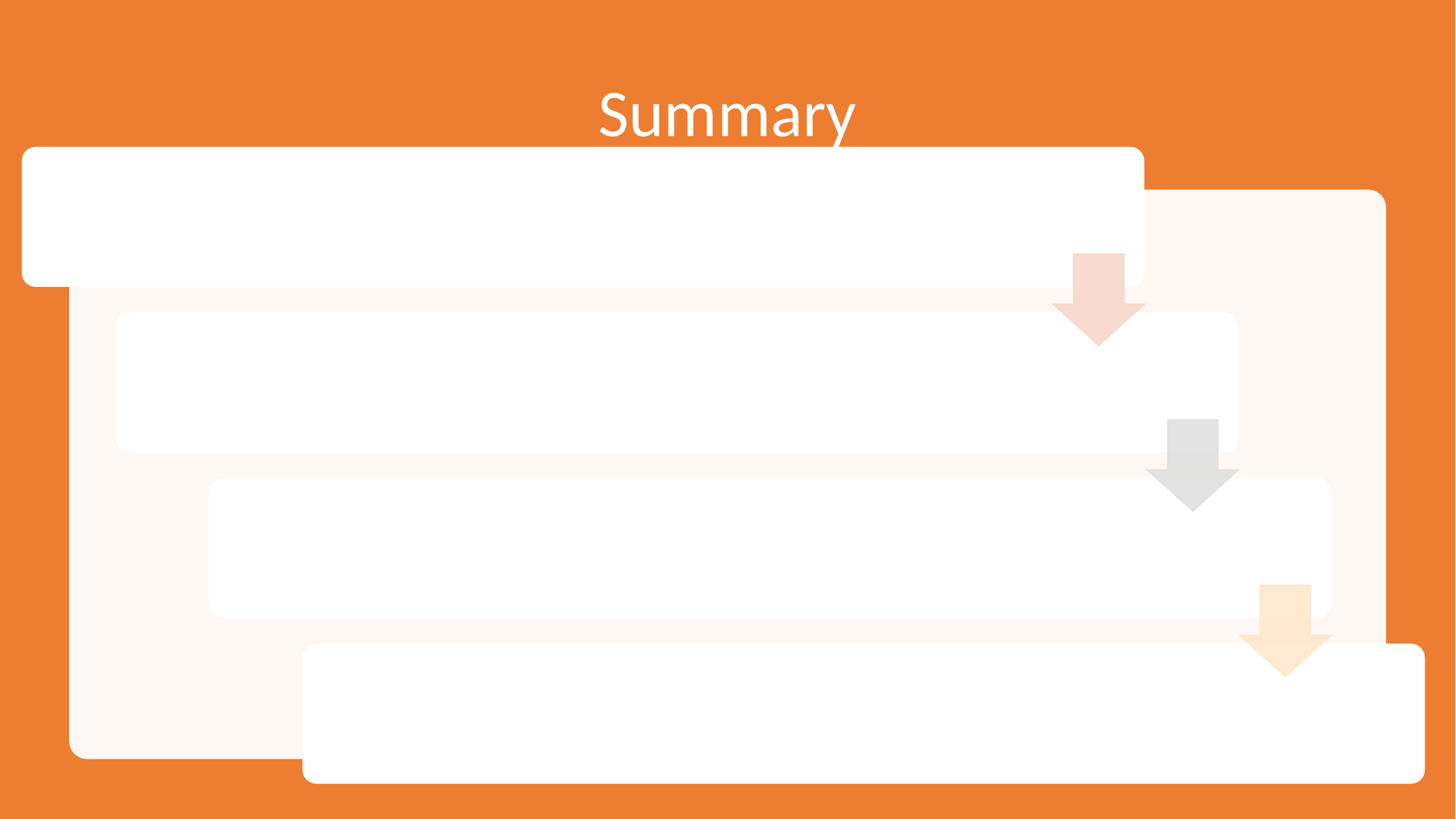

# Summary
Undergraduate pharmacy education in the UK is competency-based, spiral curriculum (GPhC, 2021).
AMR is a global challenge (WHO).
Consensus-based AMS competencies for UG healthcare professionals in the UK (Courtney, 2018).
methods for teaching and assessment: Stage of curriculum and advantages/disadvantages.